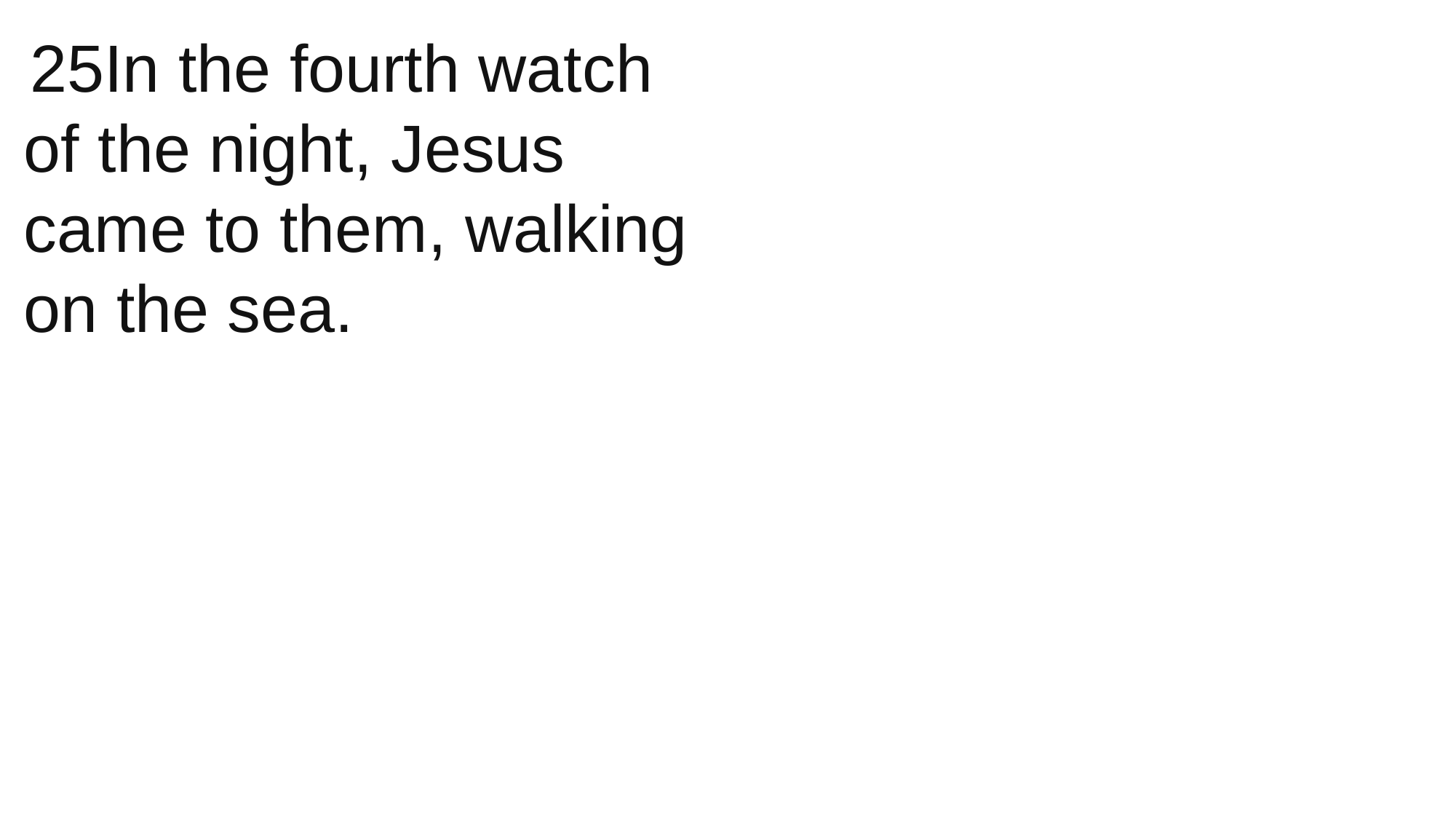

25In the fourth watch of the night, Jesus came to them, walking on the sea.